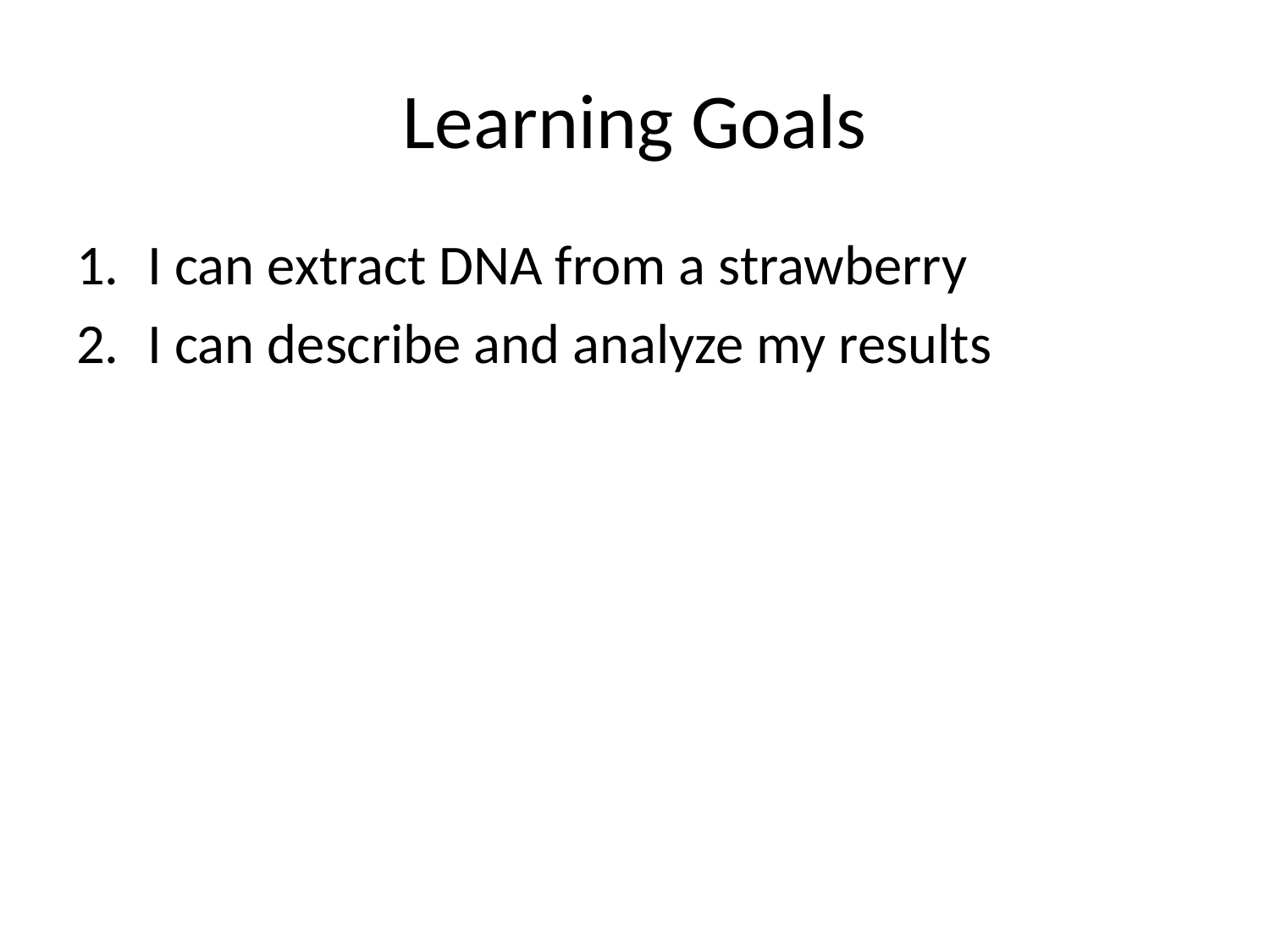

# Learning Goals
I can extract DNA from a strawberry
I can describe and analyze my results